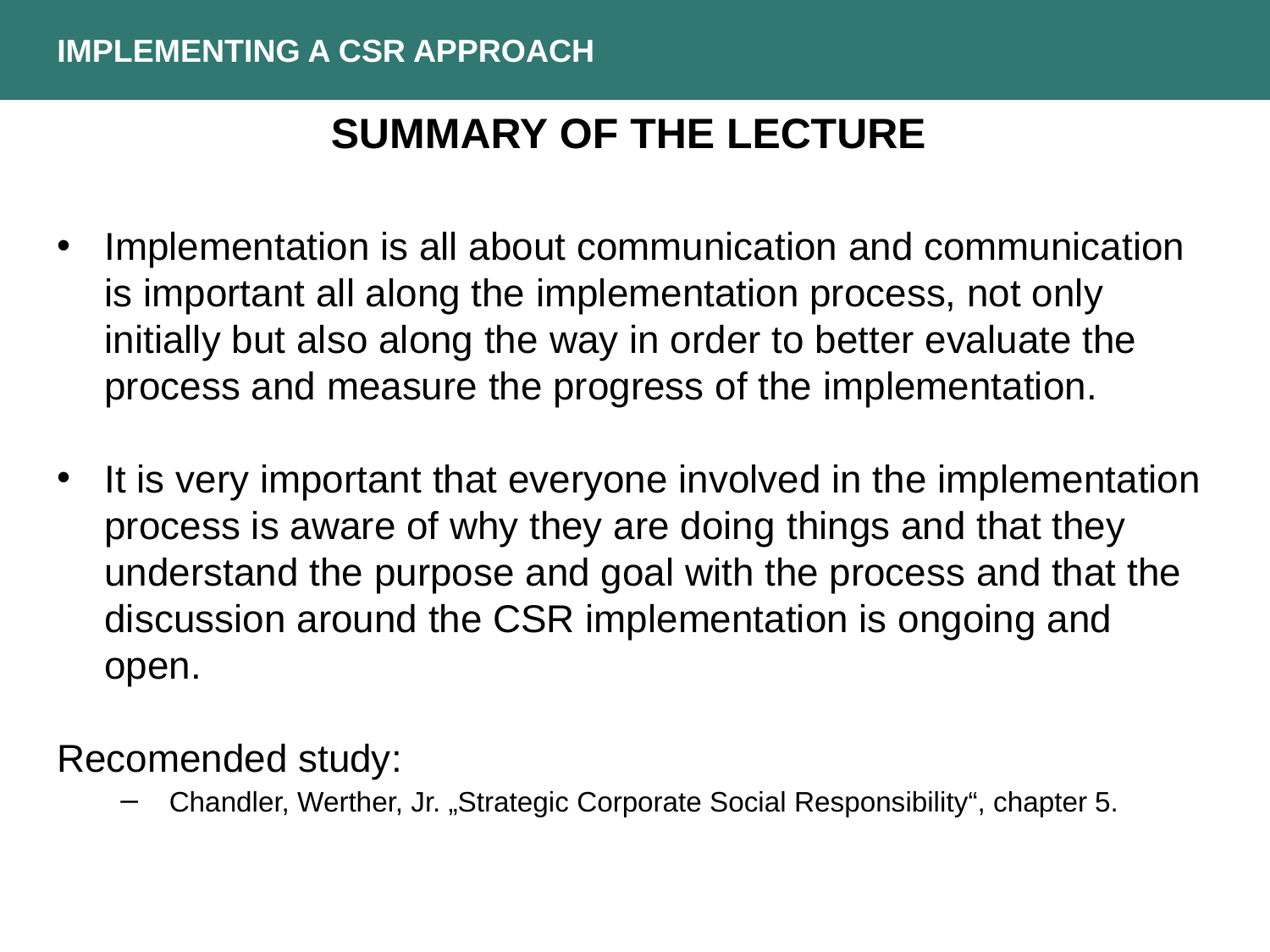

IMPLEMENTING A CSR APPROACH
summary of the lecture
Implementation is all about communication and communication is important all along the implementation process, not only initially but also along the way in order to better evaluate the process and measure the progress of the implementation.

It is very important that everyone involved in the implementation process is aware of why they are doing things and that they understand the purpose and goal with the process and that the discussion around the CSR implementation is ongoing and open.

Recomended study:
 Chandler, Werther, Jr. „Strategic Corporate Social Responsibility“, chapter 5.